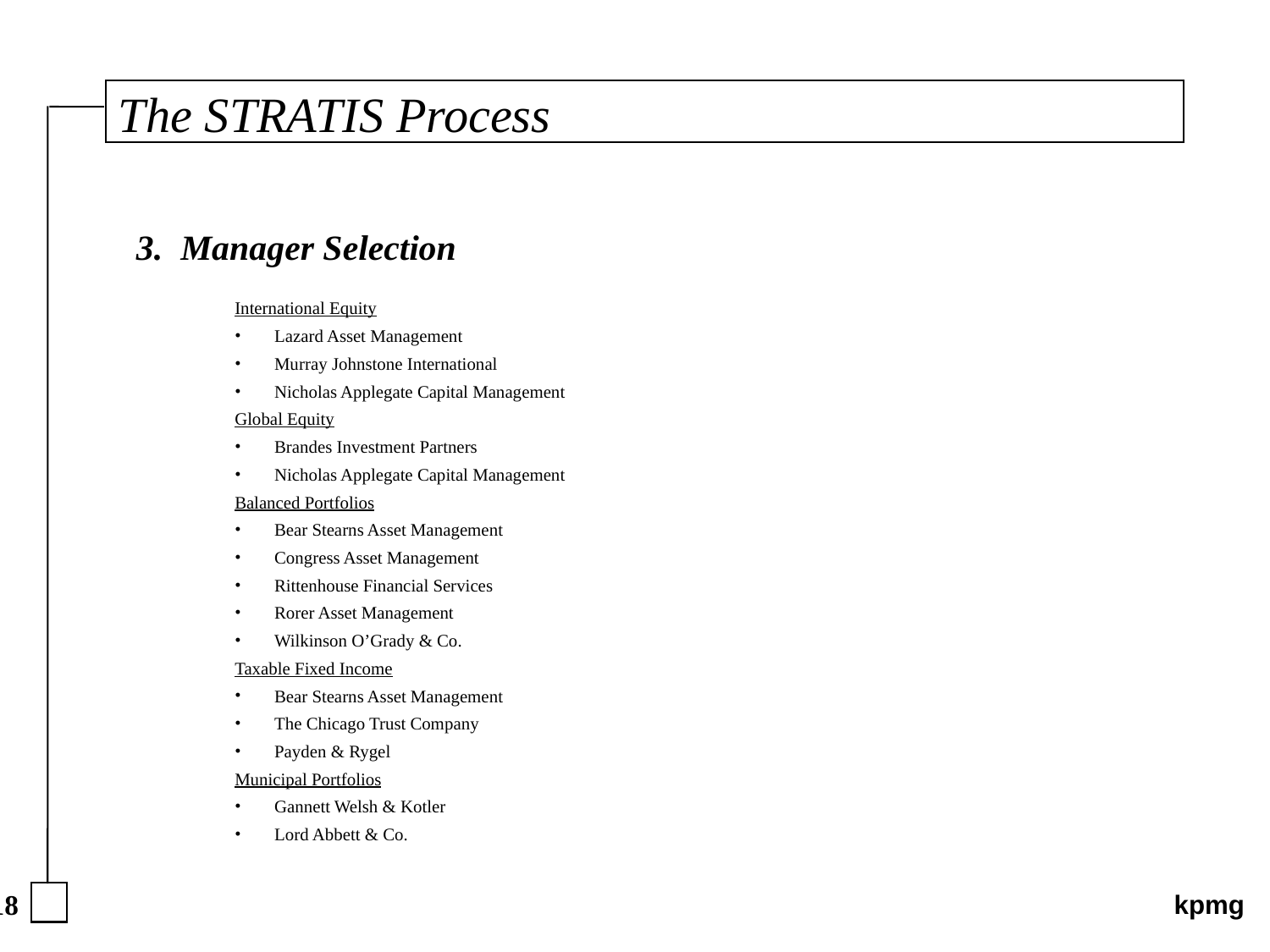

# The STRATIS Process
3.  Manager Selection
International Equity
Lazard Asset Management
Murray Johnstone International
Nicholas Applegate Capital Management
Global Equity
Brandes Investment Partners
Nicholas Applegate Capital Management
Balanced Portfolios
Bear Stearns Asset Management
Congress Asset Management
Rittenhouse Financial Services
Rorer Asset Management
Wilkinson O’Grady & Co.
Taxable Fixed Income
Bear Stearns Asset Management
The Chicago Trust Company
Payden & Rygel
Municipal Portfolios
Gannett Welsh & Kotler
Lord Abbett & Co.